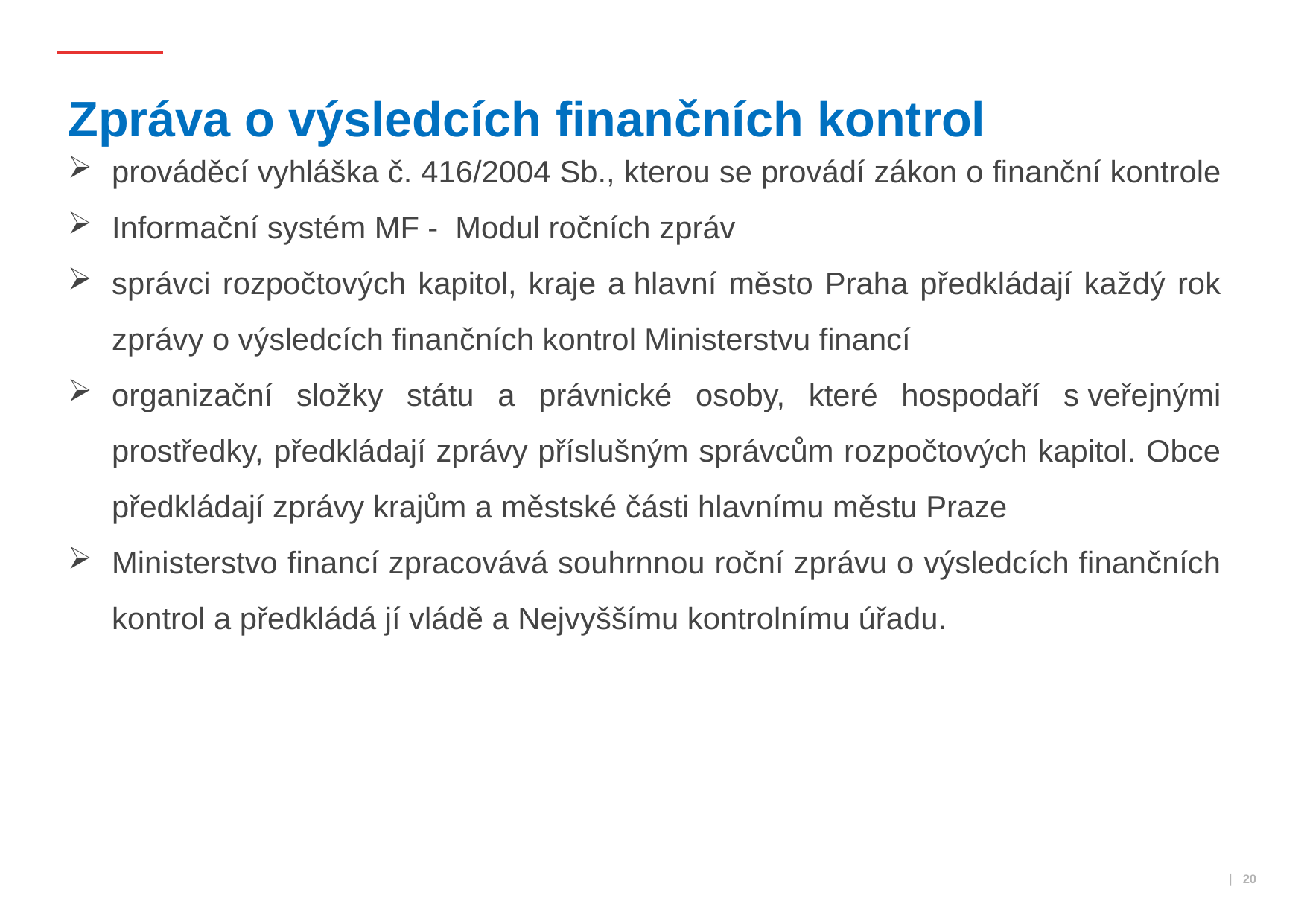

# Zpráva o výsledcích finančních kontrol
prováděcí vyhláška č. 416/2004 Sb., kterou se provádí zákon o finanční kontrole
Informační systém MF -  Modul ročních zpráv
správci rozpočtových kapitol, kraje a hlavní město Praha předkládají každý rok zprávy o výsledcích finančních kontrol Ministerstvu financí
organizační složky státu a právnické osoby, které hospodaří s veřejnými prostředky, předkládají zprávy příslušným správcům rozpočtových kapitol. Obce předkládají zprávy krajům a městské části hlavnímu městu Praze
Ministerstvo financí zpracovává souhrnnou roční zprávu o výsledcích finančních kontrol a předkládá jí vládě a Nejvyššímu kontrolnímu úřadu.

 |   20